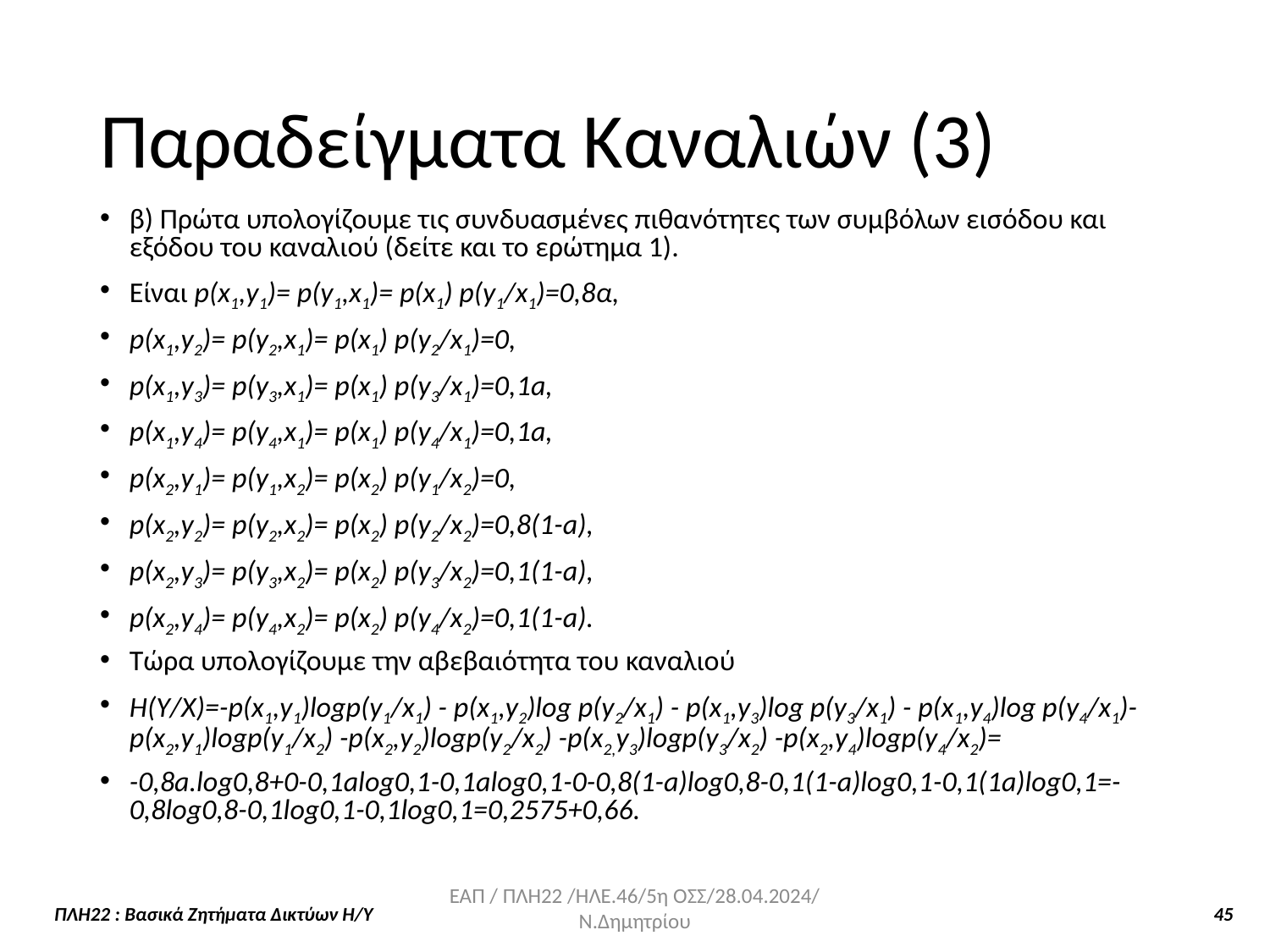

Παραδείγματα Καναλιών (3)
β) Πρώτα υπολογίζουμε τις συνδυασμένες πιθανότητες των συμβόλων εισόδου και εξόδου του καναλιού (δείτε και το ερώτημα 1).
Είναι p(x1,y1)= p(y1,x1)= p(x1) p(y1/x1)=0,8α,
p(x1,y2)= p(y2,x1)= p(x1) p(y2/x1)=0,
p(x1,y3)= p(y3,x1)= p(x1) p(y3/x1)=0,1a,
p(x1,y4)= p(y4,x1)= p(x1) p(y4/x1)=0,1a,
p(x2,y1)= p(y1,x2)= p(x2) p(y1/x2)=0,
p(x2,y2)= p(y2,x2)= p(x2) p(y2/x2)=0,8(1-a),
p(x2,y3)= p(y3,x2)= p(x2) p(y3/x2)=0,1(1-a),
p(x2,y4)= p(y4,x2)= p(x2) p(y4/x2)=0,1(1-a).
Τώρα υπολογίζουμε την αβεβαιότητα του καναλιού
Η(Υ/Χ)=-p(x1,y1)logp(y1/x1) - p(x1,y2)log p(y2/x1) - p(x1,y3)log p(y3/x1) - p(x1,y4)log p(y4/x1)-p(x2,y1)logp(y1/x2) -p(x2,y2)logp(y2/x2) -p(x2,y3)logp(y3/x2) -p(x2,y4)logp(y4/x2)=
-0,8a.log0,8+0-0,1alog0,1-0,1alog0,1-0-0,8(1-a)log0,8-0,1(1-a)log0,1-0,1(1a)log0,1=-0,8log0,8-0,1log0,1-0,1log0,1=0,2575+0,66.
ΕΑΠ / ΠΛΗ22 /ΗΛΕ.46/5η ΟΣΣ/28.04.2024/ Ν.Δημητρίου
ΠΛΗ22 : Βασικά Ζητήματα Δικτύων Η/Υ                                                                                                                                                                                             45